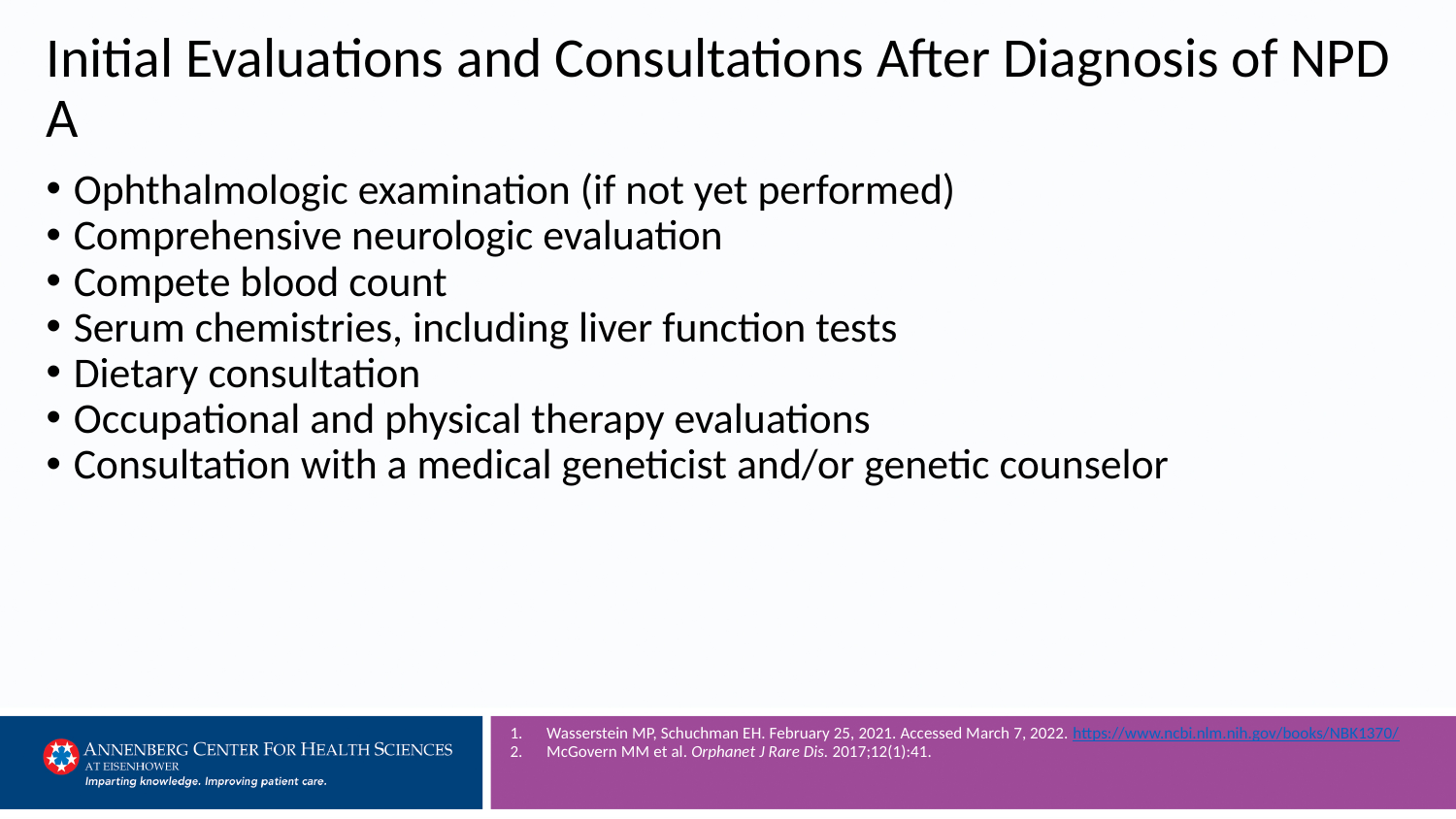

# Initial Evaluations and Consultations After Diagnosis of NPD A
Ophthalmologic examination (if not yet performed)
Comprehensive neurologic evaluation
Compete blood count
Serum chemistries, including liver function tests
Dietary consultation
Occupational and physical therapy evaluations
Consultation with a medical geneticist and/or genetic counselor
Wasserstein MP, Schuchman EH. February 25, 2021. Accessed March 7, 2022. https://www.ncbi.nlm.nih.gov/books/NBK1370/
McGovern MM et al. Orphanet J Rare Dis. 2017;12(1):41.